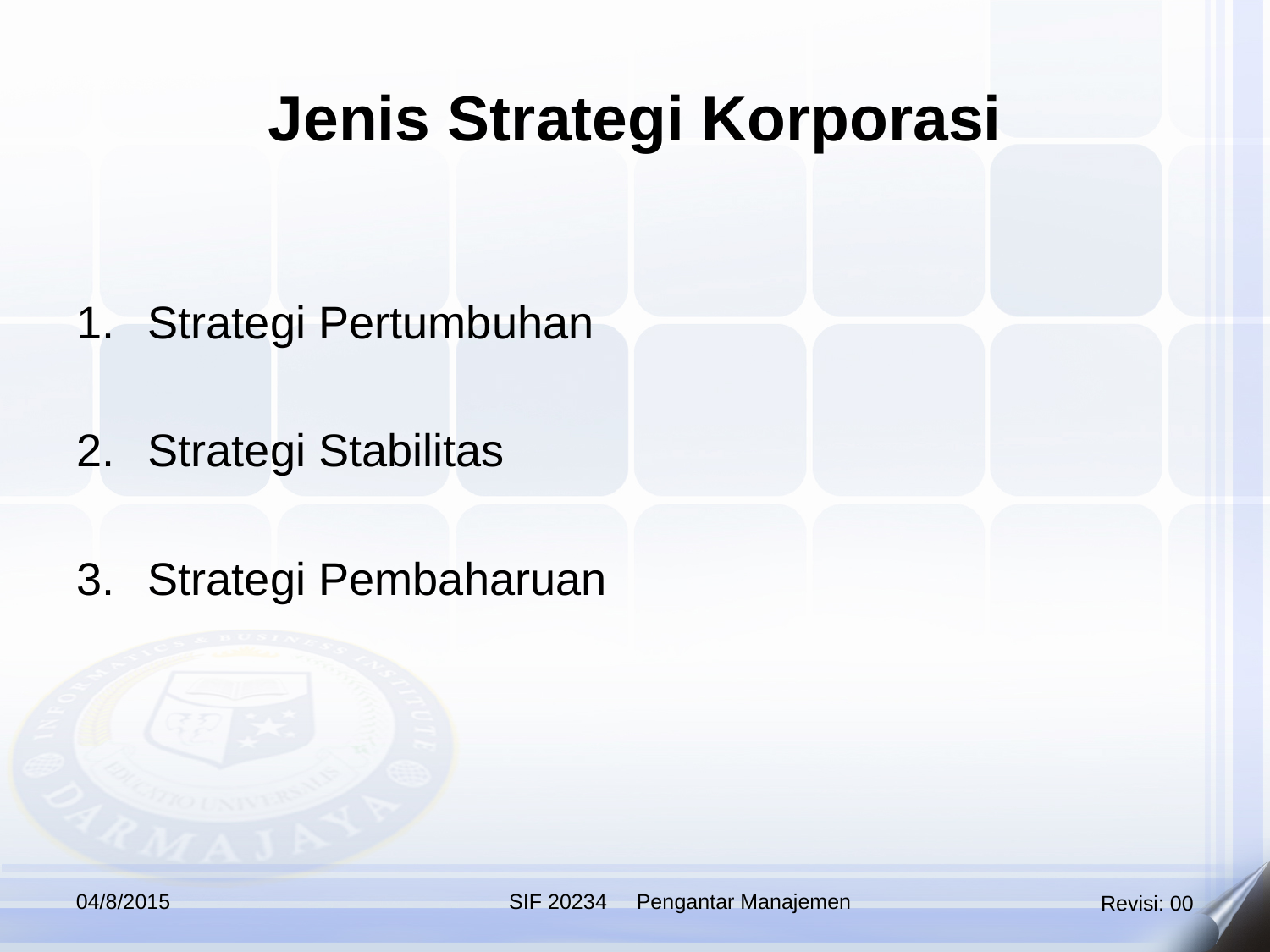

Jenis Strategi Korporasi

Strategi Pertumbuhan

Strategi Stabilitas

Strategi Pembaharuan

04/8/2015
SIF 20234     Pengantar Manajemen